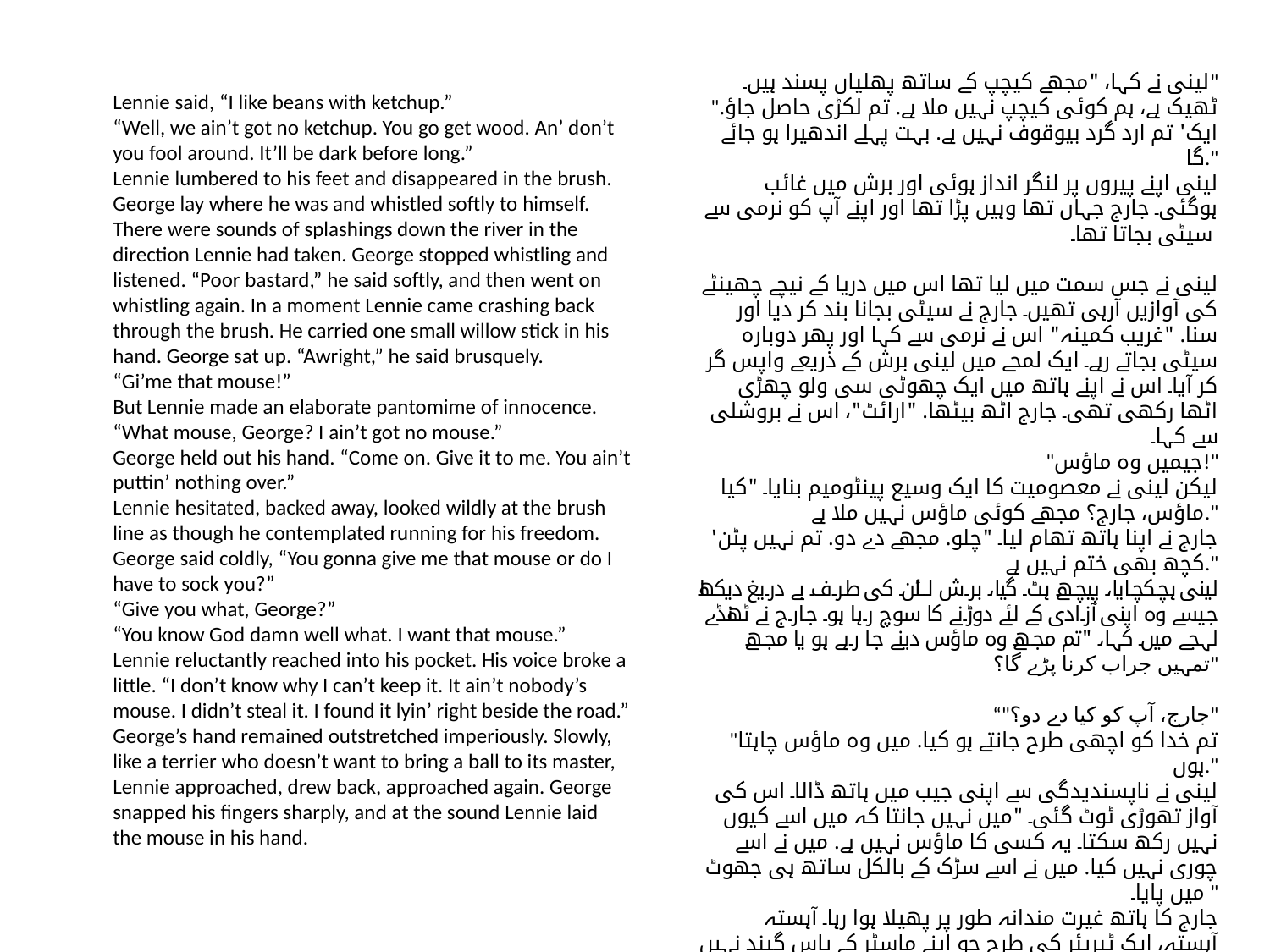

لینی نے کہا، "مجھے کیچپ کے ساتھ پھلیاں پسند ہیں۔"
"ٹھیک ہے، ہم کوئی کیچپ نہیں ملا ہے. تم لکڑی حاصل جاؤ. ایک' تم ارد گرد بیوقوف نہیں ہے. بہت پہلے اندھیرا ہو جائے گا."
لینی اپنے پیروں پر لنگر انداز ہوئی اور برش میں غائب ہوگئی۔ جارج جہاں تھا وہیں پڑا تھا اور اپنے آپ کو نرمی سے سیٹی بجاتا تھا۔

لینی نے جس سمت میں لیا تھا اس میں دریا کے نیچے چھینٹے کی آوازیں آرہی تھیں۔ جارج نے سیٹی بجانا بند کر دیا اور
سنا. "غریب کمینہ" اس نے نرمی سے کہا اور پھر دوبارہ سیٹی بجاتے رہے۔ ایک لمحے میں لینی برش کے ذریعے واپس گر کر آیا۔ اس نے اپنے ہاتھ میں ایک چھوٹی سی ولو چھڑی اٹھا رکھی تھی۔ جارج اٹھ بیٹھا. "ارائٹ"، اس نے بروشلی سے کہا۔
"جیمیں وہ ماؤس!"
لیکن لینی نے معصومیت کا ایک وسیع پینٹومیم بنایا۔ "کیا ماؤس، جارج؟ مجھے کوئی ماؤس نہیں ملا ہے."
جارج نے اپنا ہاتھ تھام لیا۔ "چلو. مجھے دے دو. تم نہیں پٹن' کچھ بھی ختم نہیں ہے."
لینی ہچکچایا، پیچھے ہٹ گیا، برش لائن کی طرف بے دریغ دیکھا جیسے وہ اپنی آزادی کے لئے دوڑنے کا سوچ رہا ہو۔ جارج نے ٹھنڈے لہجے میں کہا، "تم مجھے وہ ماؤس دینے جا رہے ہو یا مجھے تمہیں جراب کرنا پڑے گا؟"

“"جارج، آپ کو کیا دے دو؟"
"تم خدا کو اچھی طرح جانتے ہو کیا. میں وہ ماؤس چاہتا ہوں."
لینی نے ناپسندیدگی سے اپنی جیب میں ہاتھ ڈالا۔ اس کی آواز تھوڑی ٹوٹ گئی۔ "میں نہیں جانتا کہ میں اسے کیوں نہیں رکھ سکتا۔ یہ کسی کا ماؤس نہیں ہے. میں نے اسے چوری نہیں کیا. میں نے اسے سڑک کے بالکل ساتھ ہی جھوٹ میں پایا۔ "
جارج کا ہاتھ غیرت مندانہ طور پر پھیلا ہوا رہا۔ آہستہ آہستہ، ایک ٹیریئر کی طرح جو اپنے ماسٹر کے پاس گیند نہیں لانا چاہتا، لینی قریب آیا، پیچھے ہٹ گیا، دوبارہ قریب آیا۔ جارج نے اپنی انگلیاں تیزی سے توڑیں اور آواز پر لینی نے ماؤس کو اپنے ہاتھ میں رکھ دیا۔
Lennie said, “I like beans with ketchup.”
“Well, we ain’t got no ketchup. You go get wood. An’ don’t you fool around. It’ll be dark before long.”
Lennie lumbered to his feet and disappeared in the brush. George lay where he was and whistled softly to himself. There were sounds of splashings down the river in the direction Lennie had taken. George stopped whistling and
listened. “Poor bastard,” he said softly, and then went on whistling again. In a moment Lennie came crashing back through the brush. He carried one small willow stick in his hand. George sat up. “Awright,” he said brusquely.
“Gi’me that mouse!”
But Lennie made an elaborate pantomime of innocence. “What mouse, George? I ain’t got no mouse.”
George held out his hand. “Come on. Give it to me. You ain’t puttin’ nothing over.”
Lennie hesitated, backed away, looked wildly at the brush line as though he contemplated running for his freedom. George said coldly, “You gonna give me that mouse or do I have to sock you?”
“Give you what, George?”
“You know God damn well what. I want that mouse.”
Lennie reluctantly reached into his pocket. His voice broke a little. “I don’t know why I can’t keep it. It ain’t nobody’s mouse. I didn’t steal it. I found it lyin’ right beside the road.”
George’s hand remained outstretched imperiously. Slowly, like a terrier who doesn’t want to bring a ball to its master, Lennie approached, drew back, approached again. George snapped his fingers sharply, and at the sound Lennie laid the mouse in his hand.